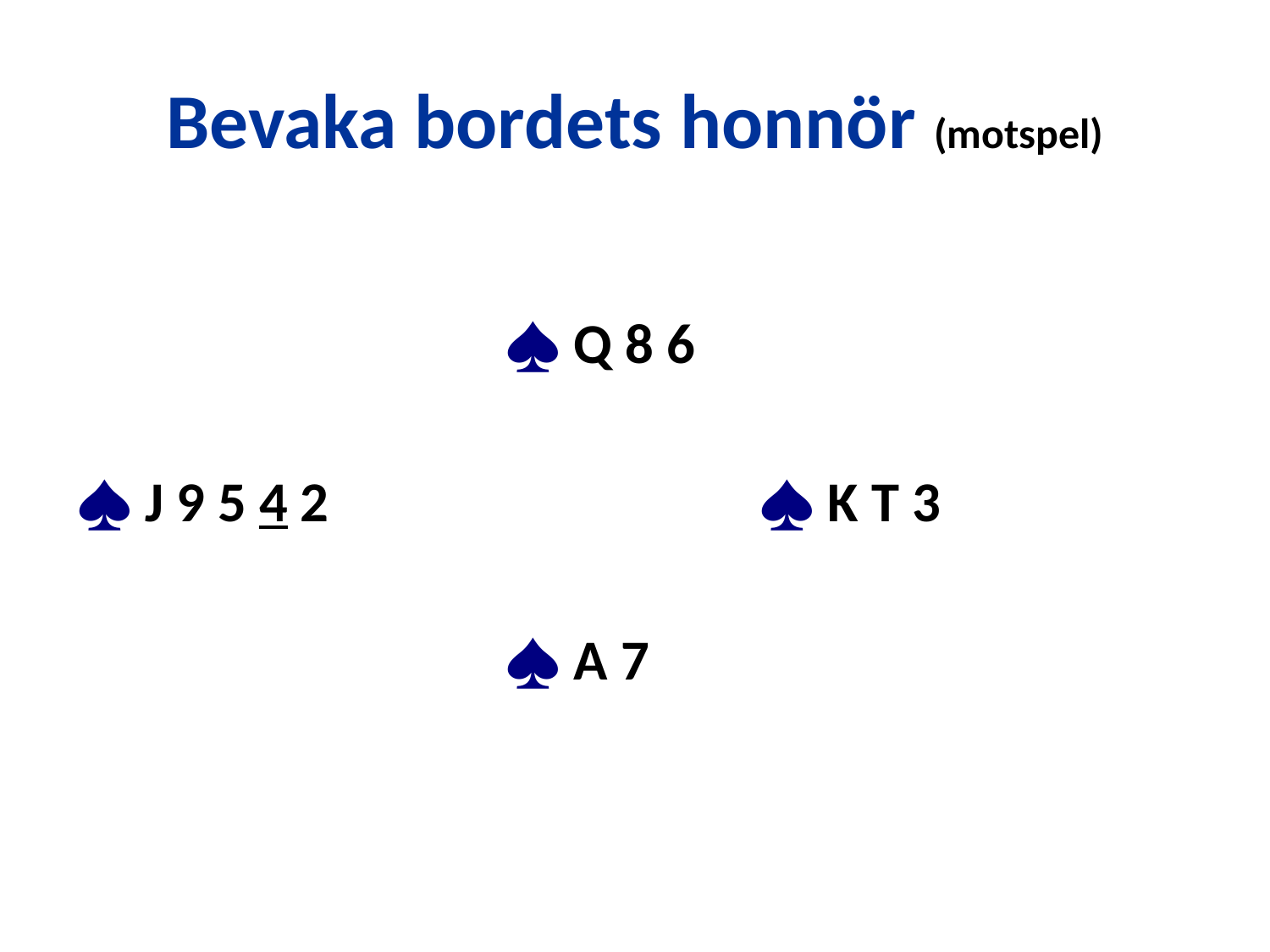

# Bevaka bordets honnör (motspel)

				♠ Q 8 6

♠ J 9 5 4 2				♠ K T 3

				♠ A 7